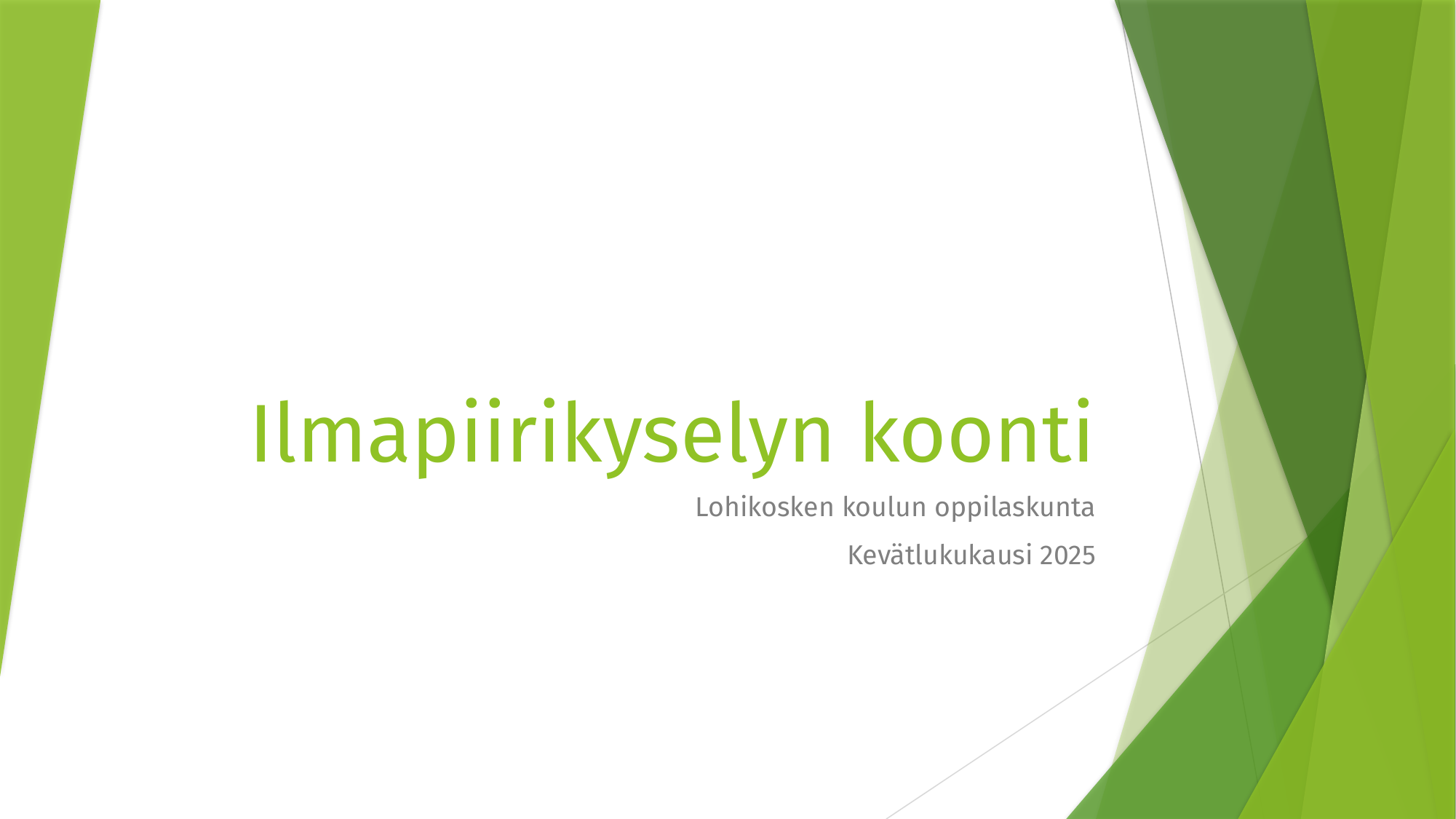

# Ilmapiirikyselyn koonti
Lohikosken koulun oppilaskunta
Kevätlukukausi 2025